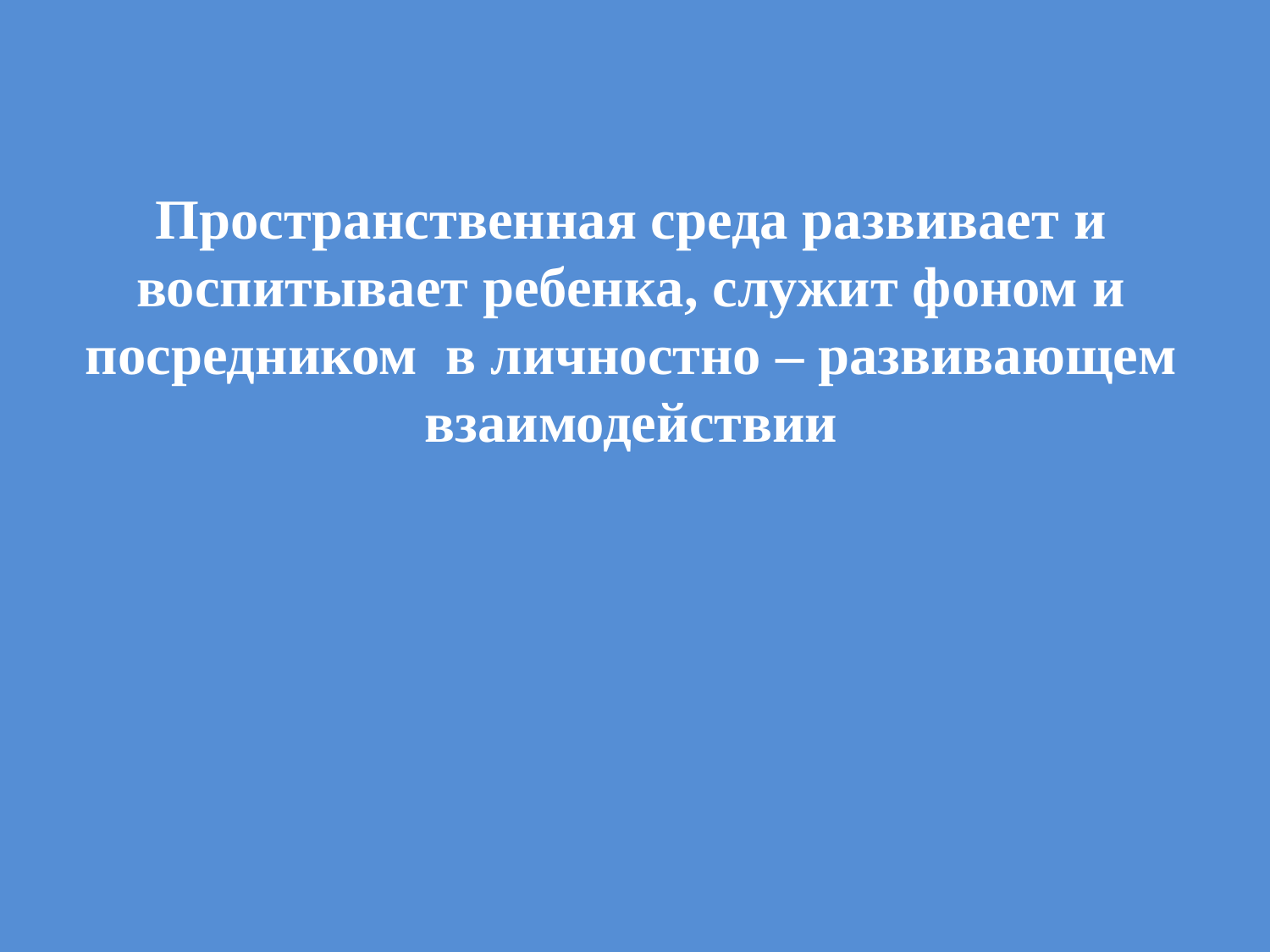

Пространственная среда развивает и воспитывает ребенка, служит фоном и посредником  в личностно – развивающем взаимодействии